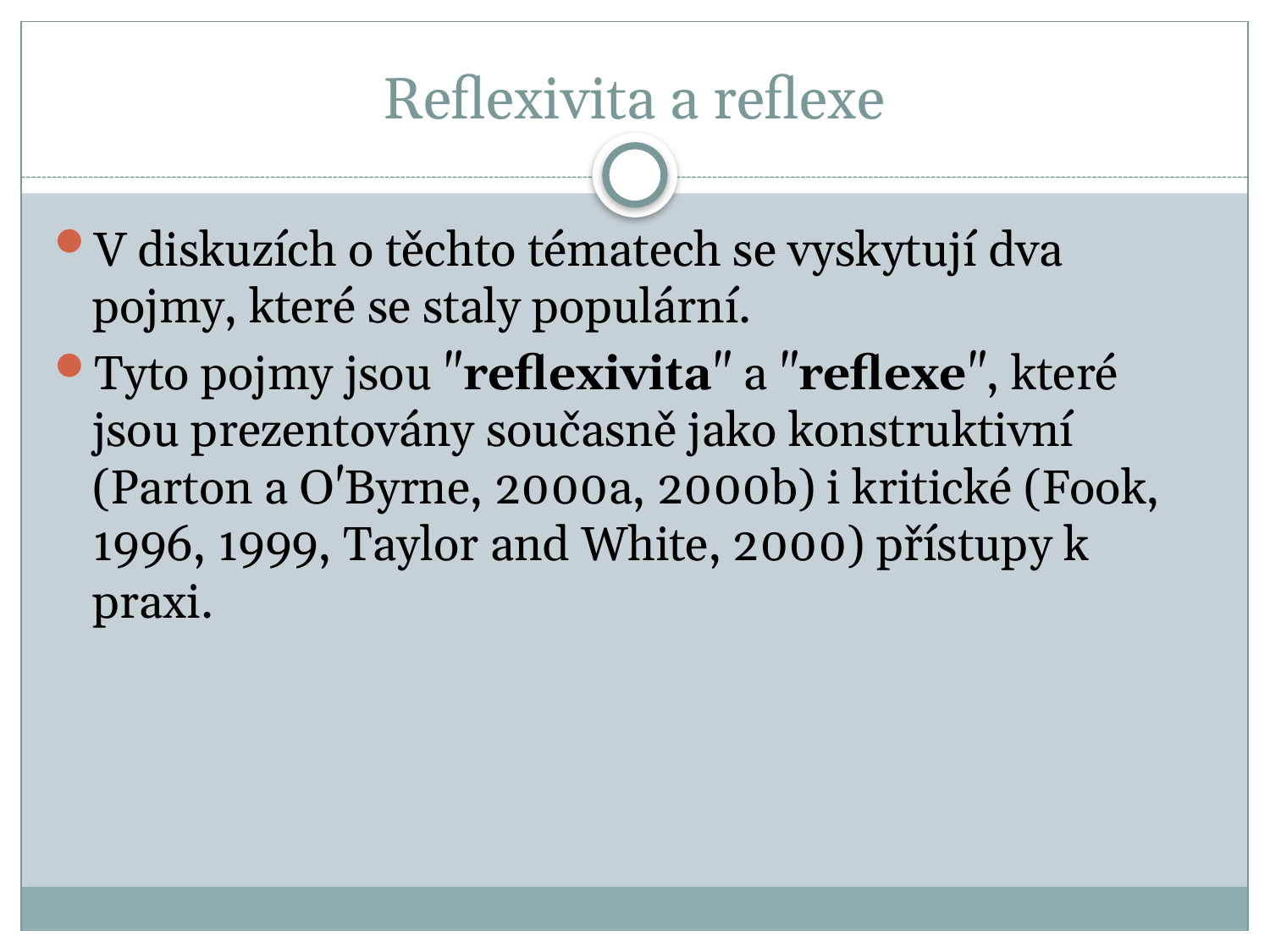

# Reflexivita a reflexe
V diskuzích o těchto tématech se vyskytují dva pojmy, které se staly populární.
Tyto pojmy jsou "reflexivita" a "reflexe", které jsou prezentovány současně jako konstruktivní (Parton a O'Byrne, 2000a, 2000b) i kritické (Fook, 1996, 1999, Taylor and White, 2000) přístupy k praxi.